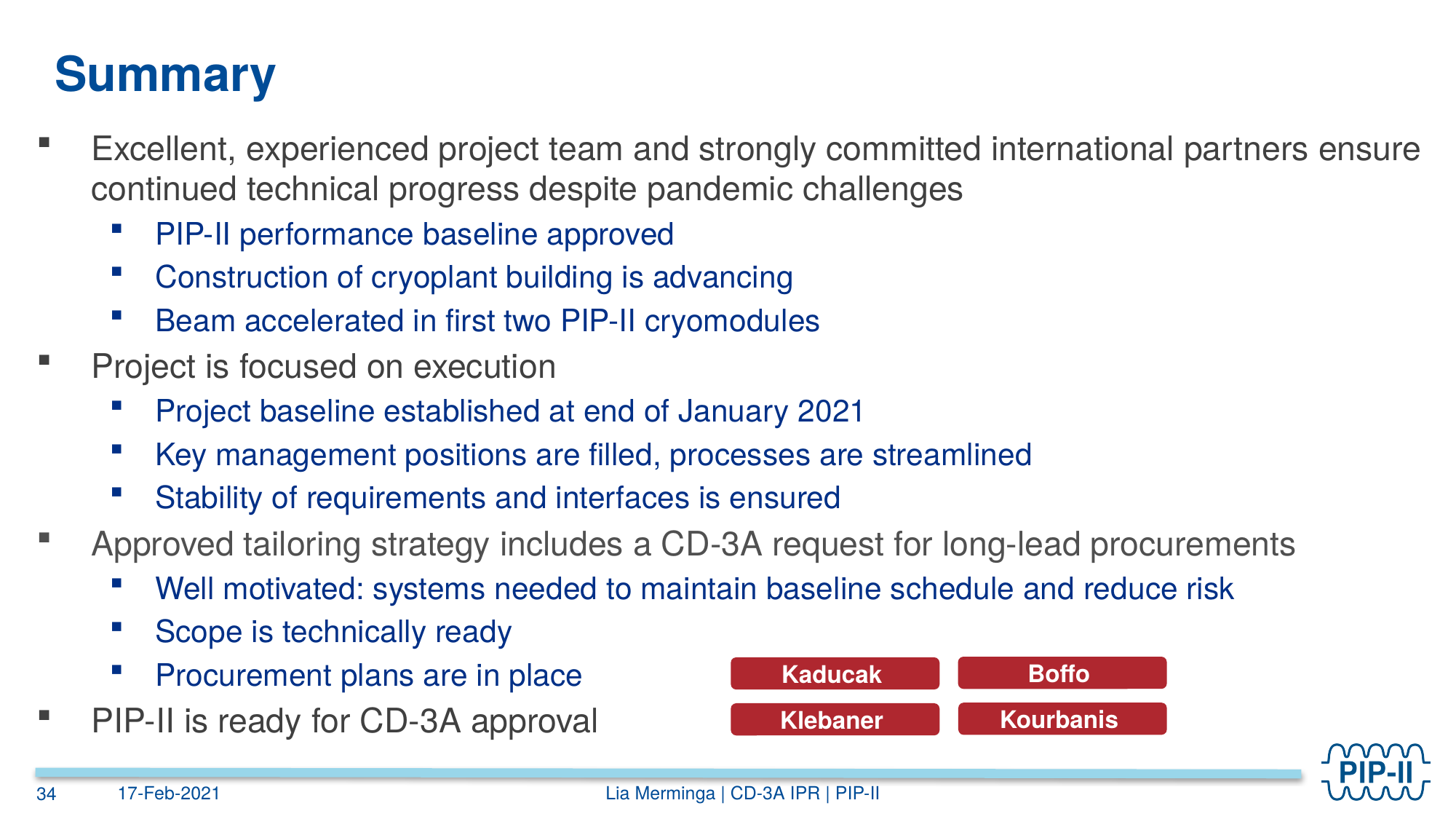

# Summary
Excellent, experienced project team and strongly committed international partners ensure continued technical progress despite pandemic challenges
PIP-II performance baseline approved
Construction of cryoplant building is advancing
Beam accelerated in first two PIP-II cryomodules
Project is focused on execution
Project baseline established at end of January 2021
Key management positions are filled, processes are streamlined
Stability of requirements and interfaces is ensured
Approved tailoring strategy includes a CD-3A request for long-lead procurements
Well motivated: systems needed to maintain baseline schedule and reduce risk
Scope is technically ready
Procurement plans are in place
PIP-II is ready for CD-3A approval

Boffo
Kaducak
Kourbanis
Klebaner
17-Feb-2021
Lia Merminga | CD-3A IPR | PIP-II
34